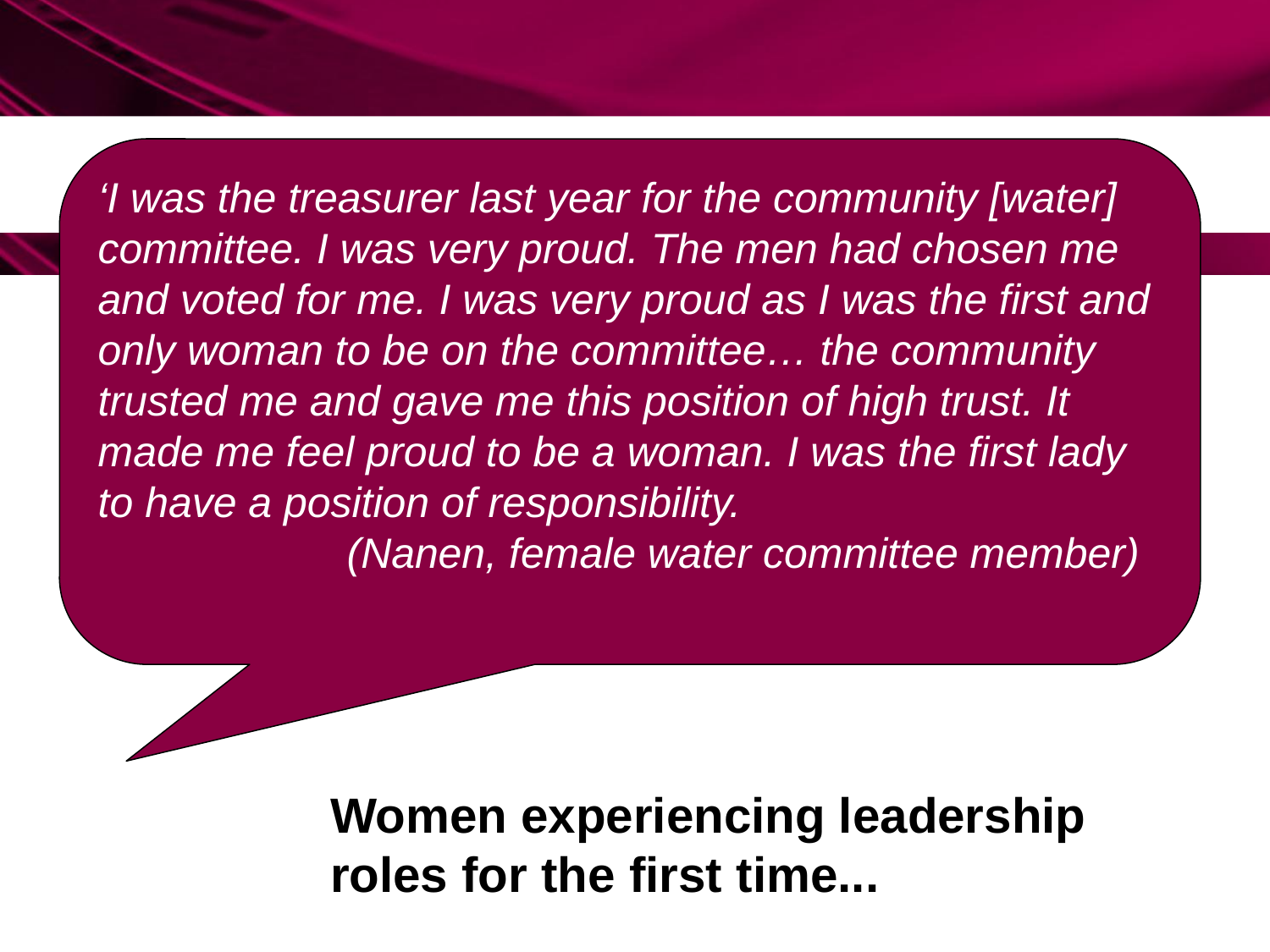

‘I was the treasurer last year for the community [water] committee. I was very proud. The men had chosen me and voted for me. I was very proud as I was the first and only woman to be on the committee… the community trusted me and gave me this position of high trust. It made me feel proud to be a woman. I was the first lady to have a position of responsibility.
                     (Nanen, female water committee member)

# Women experiencing leadership roles for the first time...